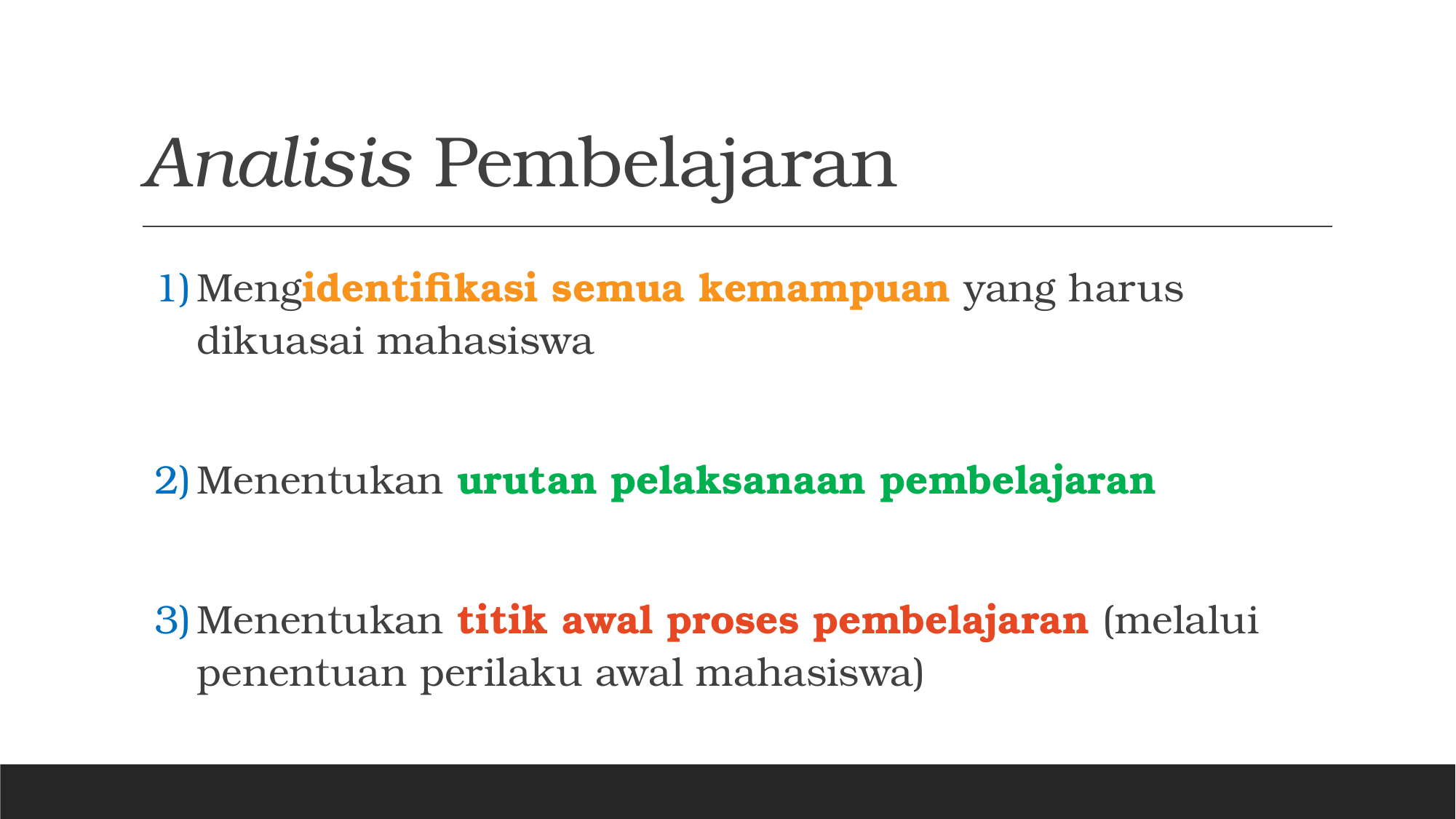

# Analisis Pembelajaran
Mengidentifikasi semua kemampuan yang harus dikuasai mahasiswa

Menentukan urutan pelaksanaan pembelajaran

Menentukan titik awal proses pembelajaran (melalui penentuan perilaku awal mahasiswa)